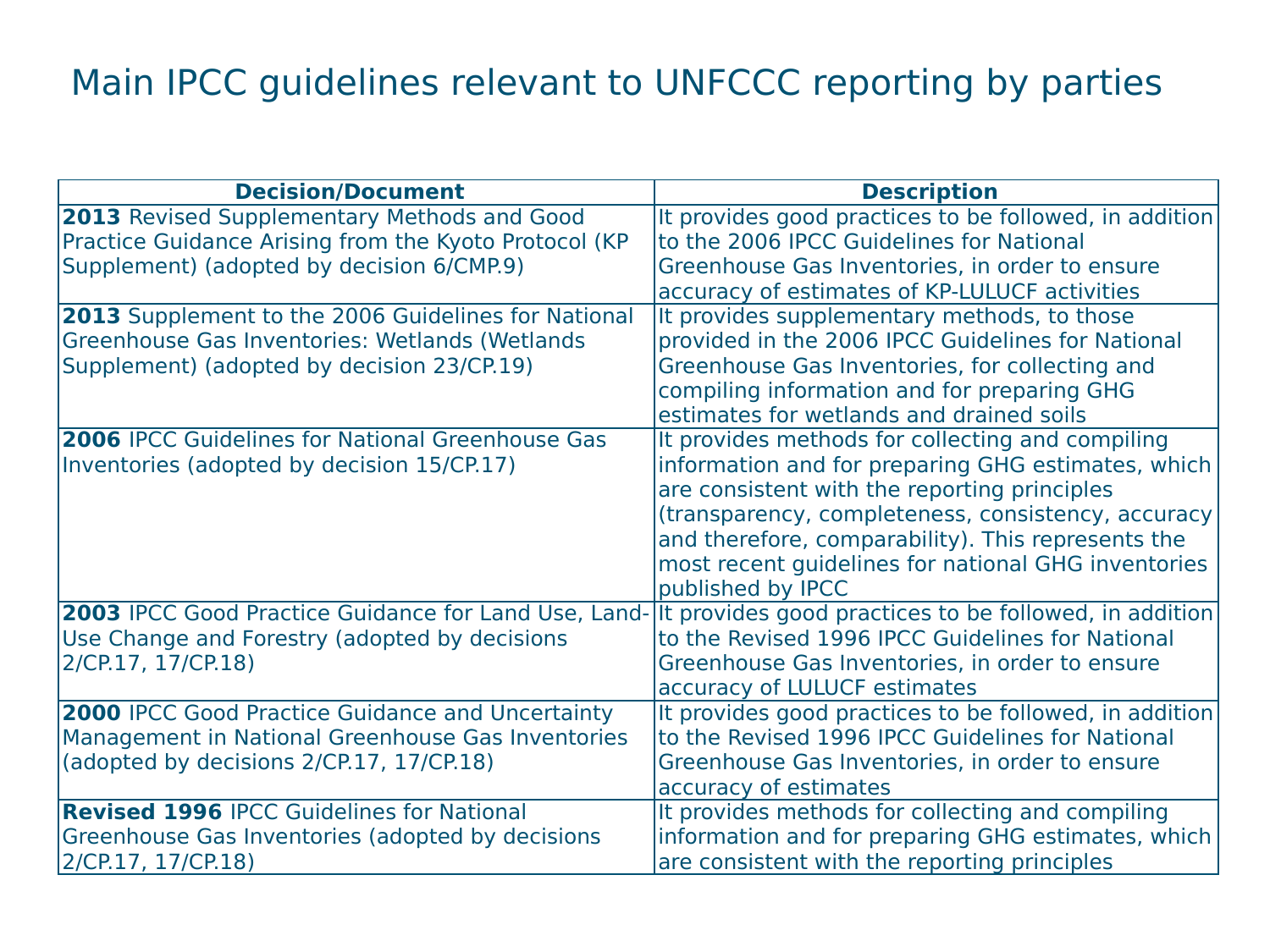

Main IPCC guidelines relevant to UNFCCC reporting by parties
| Decision/Document | Description |
| --- | --- |
| 2013 Revised Supplementary Methods and Good Practice Guidance Arising from the Kyoto Protocol (KP Supplement) (adopted by decision 6/CMP.9) | It provides good practices to be followed, in addition to the 2006 IPCC Guidelines for National Greenhouse Gas Inventories, in order to ensure accuracy of estimates of KP-LULUCF activities |
| 2013 Supplement to the 2006 Guidelines for National Greenhouse Gas Inventories: Wetlands (Wetlands Supplement) (adopted by decision 23/CP.19) | It provides supplementary methods, to those provided in the 2006 IPCC Guidelines for National Greenhouse Gas Inventories, for collecting and compiling information and for preparing GHG estimates for wetlands and drained soils |
| 2006 IPCC Guidelines for National Greenhouse Gas Inventories (adopted by decision 15/CP.17) | It provides methods for collecting and compiling information and for preparing GHG estimates, which are consistent with the reporting principles (transparency, completeness, consistency, accuracy and therefore, comparability). This represents the most recent guidelines for national GHG inventories published by IPCC |
| 2003 IPCC Good Practice Guidance for Land Use, Land-Use Change and Forestry (adopted by decisions 2/CP.17, 17/CP.18) | It provides good practices to be followed, in addition to the Revised 1996 IPCC Guidelines for National Greenhouse Gas Inventories, in order to ensure accuracy of LULUCF estimates |
| 2000 IPCC Good Practice Guidance and Uncertainty Management in National Greenhouse Gas Inventories (adopted by decisions 2/CP.17, 17/CP.18) | It provides good practices to be followed, in addition to the Revised 1996 IPCC Guidelines for National Greenhouse Gas Inventories, in order to ensure accuracy of estimates |
| Revised 1996 IPCC Guidelines for National Greenhouse Gas Inventories (adopted by decisions 2/CP.17, 17/CP.18) | It provides methods for collecting and compiling information and for preparing GHG estimates, which are consistent with the reporting principles |